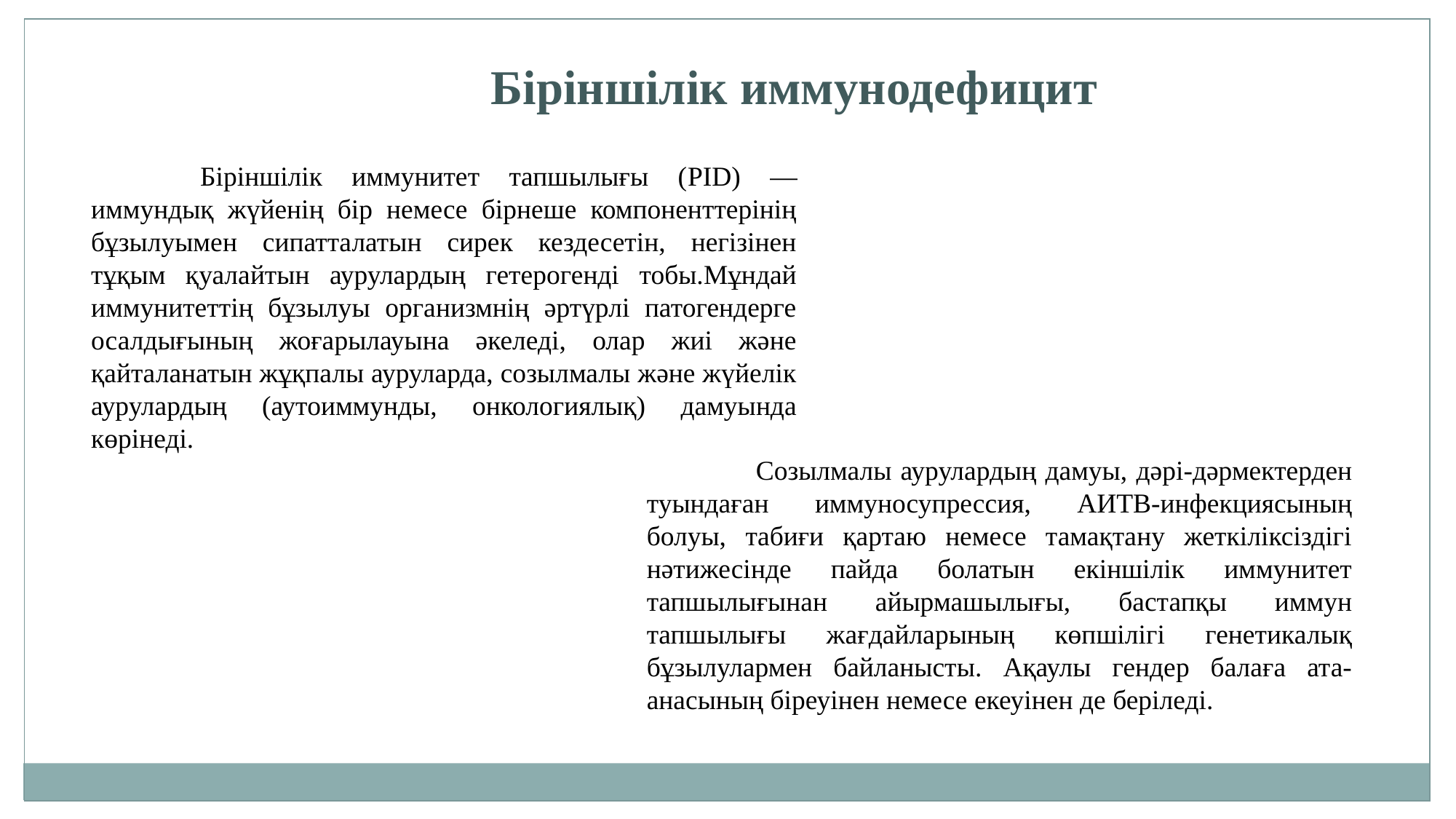

Біріншілік иммунодефицит
	Біріншілік иммунитет тапшылығы (PID) — иммундық жүйенің бір немесе бірнеше компоненттерінің бұзылуымен сипатталатын сирек кездесетін, негізінен тұқым қуалайтын аурулардың гетерогенді тобы.Мұндай иммунитеттің бұзылуы организмнің әртүрлі патогендерге осалдығының жоғарылауына әкеледі, олар жиі және қайталанатын жұқпалы ауруларда, созылмалы және жүйелік аурулардың (аутоиммунды, онкологиялық) дамуында көрінеді.
	Созылмалы аурулардың дамуы, дәрі-дәрмектерден туындаған иммуносупрессия, АИТВ-инфекциясының болуы, табиғи қартаю немесе тамақтану жеткіліксіздігі нәтижесінде пайда болатын екіншілік иммунитет тапшылығынан айырмашылығы, бастапқы иммун тапшылығы жағдайларының көпшілігі генетикалық бұзылулармен байланысты. Ақаулы гендер балаға ата-анасының біреуінен немесе екеуінен де беріледі.